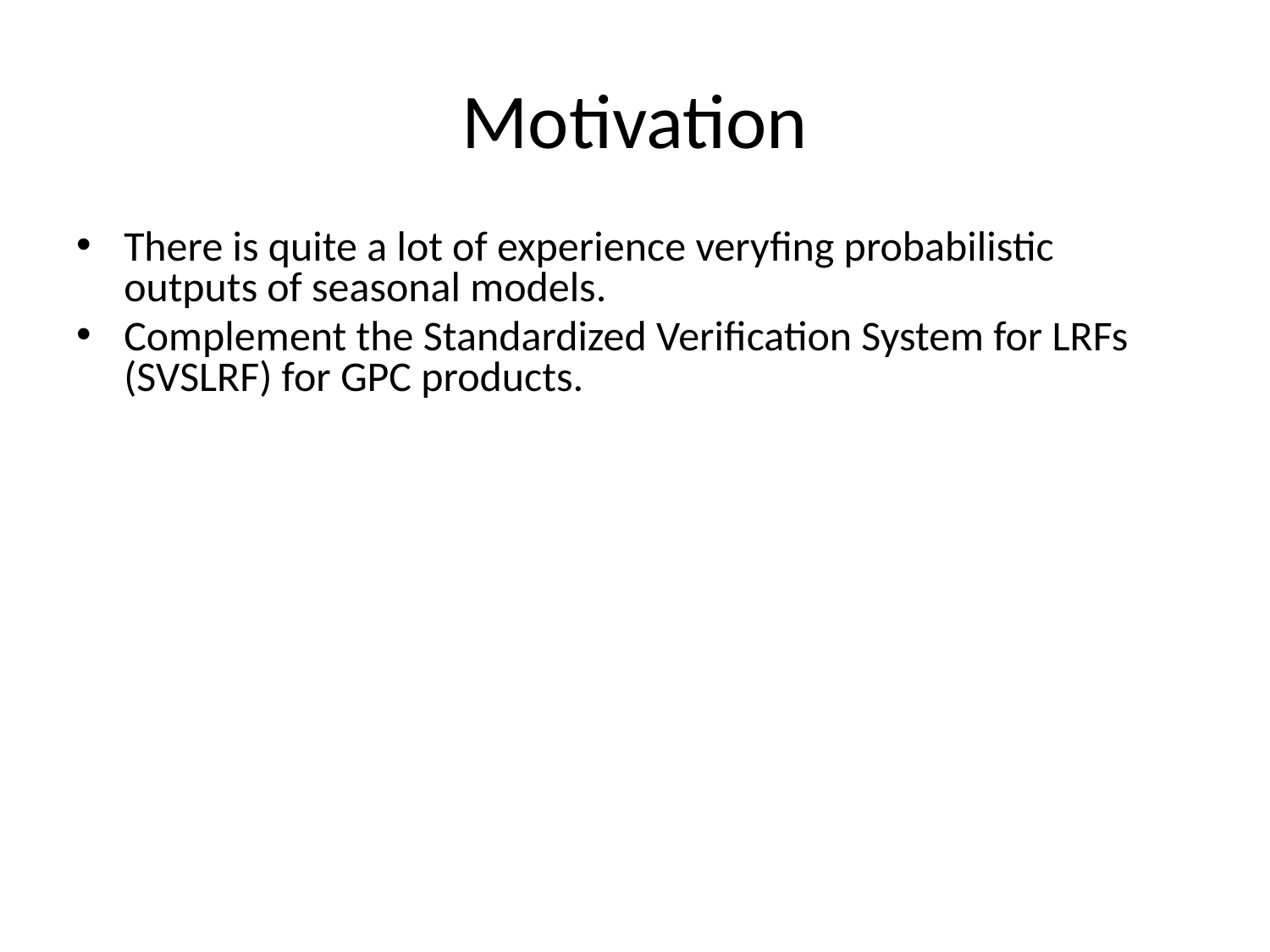

# Motivation
There is quite a lot of experience veryfing probabilistic outputs of seasonal models.
Complement the Standardized Verification System for LRFs (SVSLRF) for GPC products.